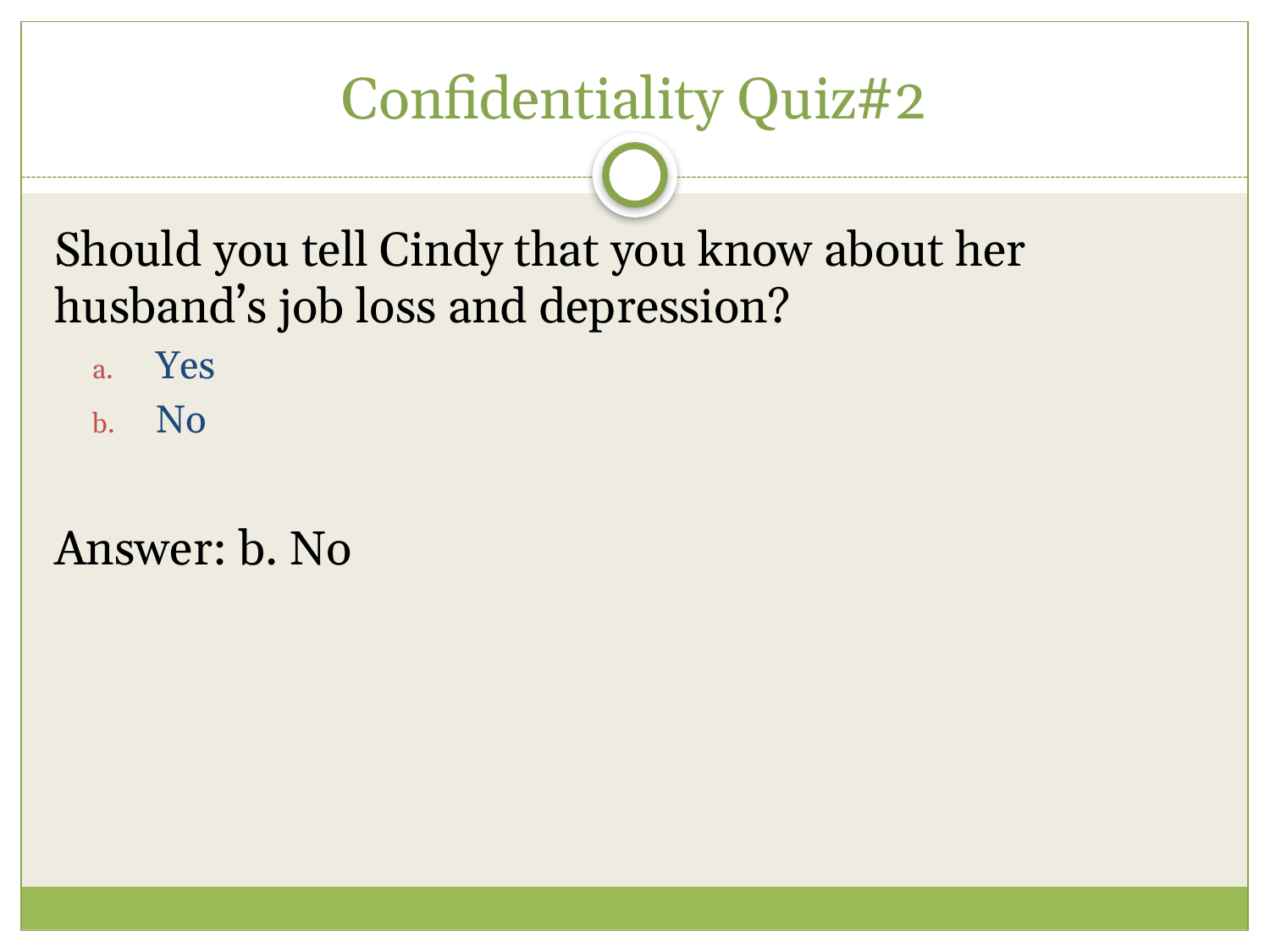

# Confidentiality Quiz#2
Should you tell Cindy that you know about her husband’s job loss and depression?
Yes
No

Answer: b. No